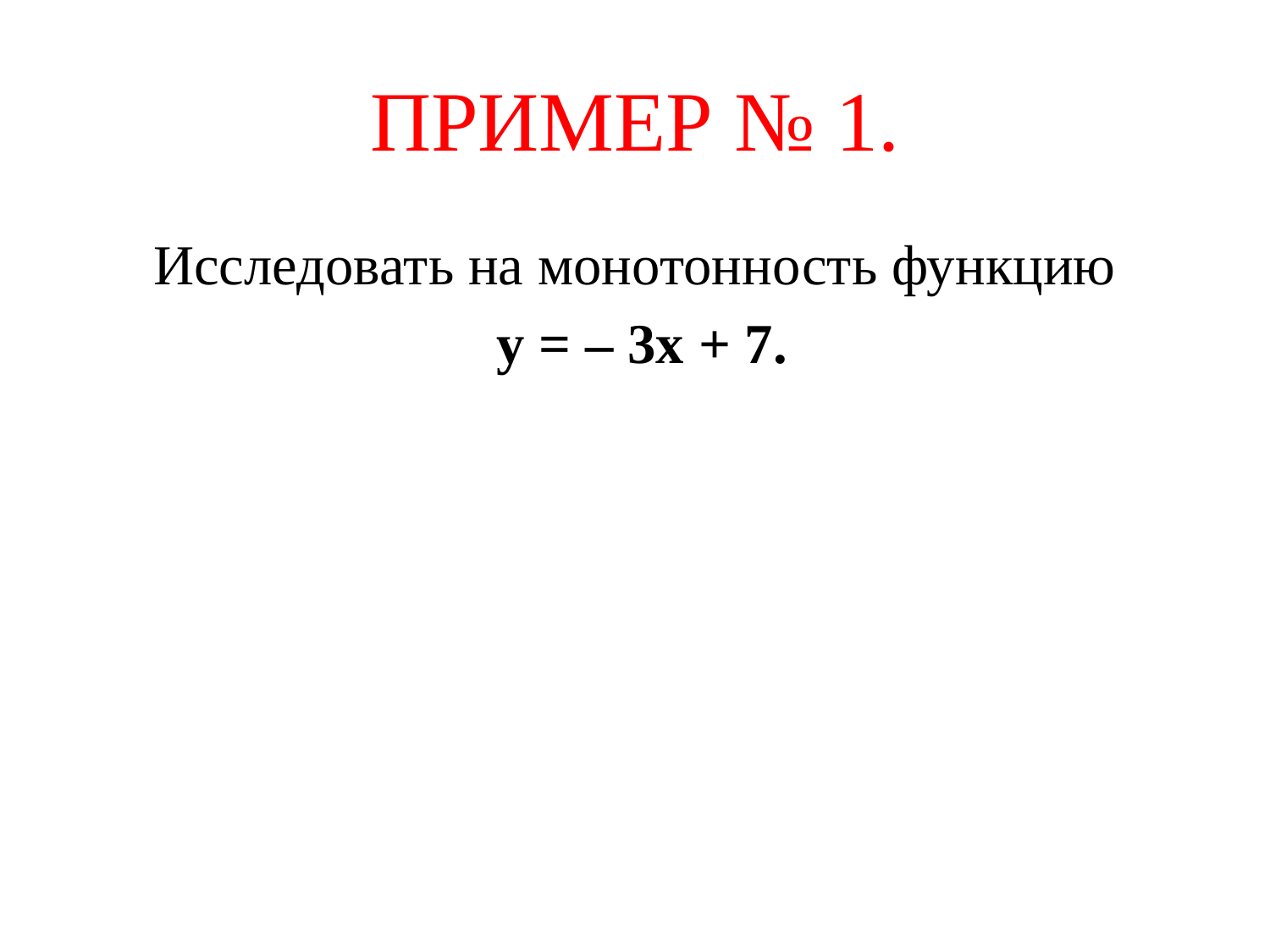

# ПРИМЕР № 1.
Исследовать на монотонность функцию
 у = – 3х + 7.